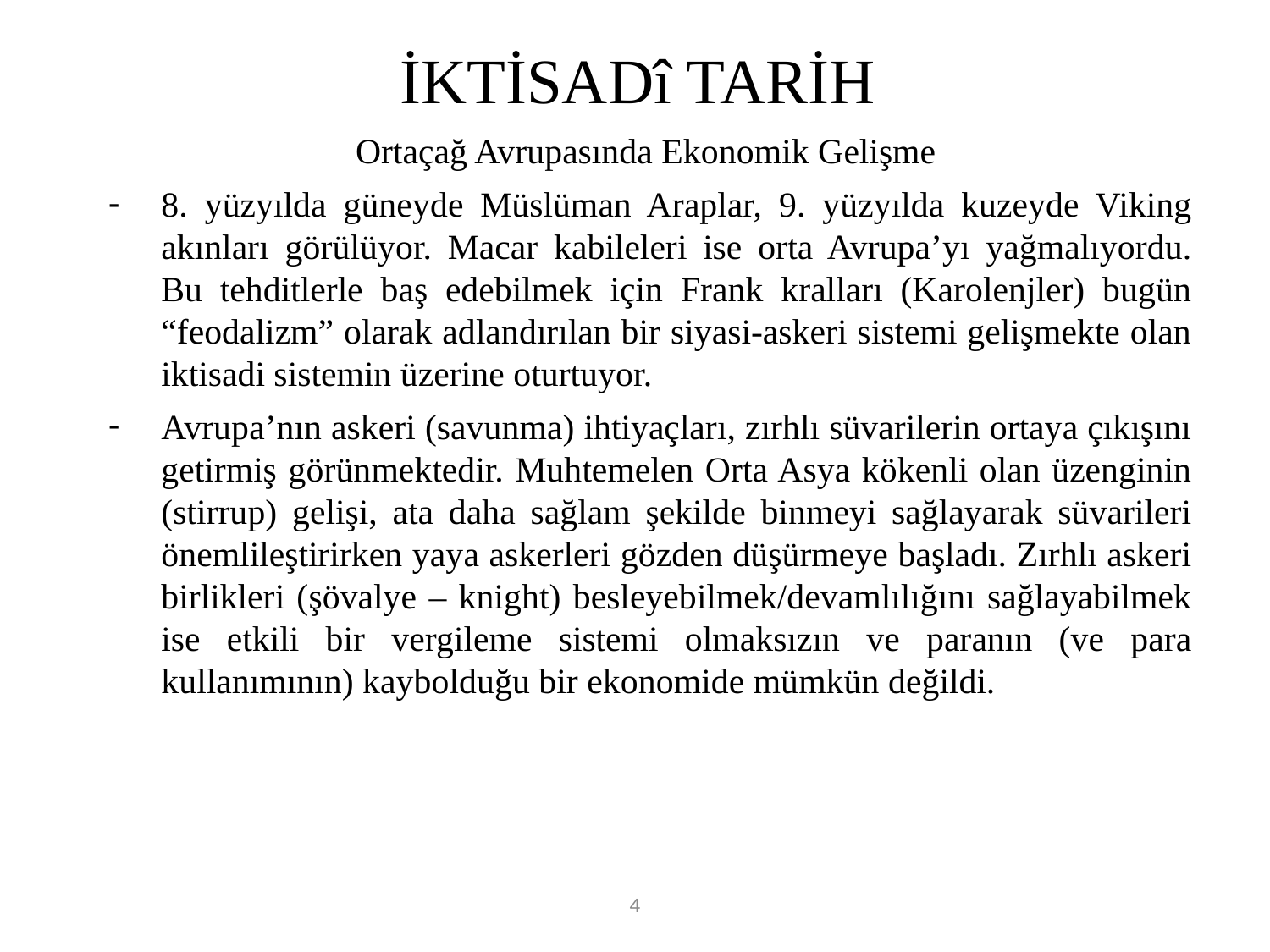

# İKTİSADî TARİH
Ortaçağ Avrupasında Ekonomik Gelişme
8. yüzyılda güneyde Müslüman Araplar, 9. yüzyılda kuzeyde Viking akınları görülüyor. Macar kabileleri ise orta Avrupa’yı yağmalıyordu. Bu tehditlerle baş edebilmek için Frank kralları (Karolenjler) bugün “feodalizm” olarak adlandırılan bir siyasi-askeri sistemi gelişmekte olan iktisadi sistemin üzerine oturtuyor.
Avrupa’nın askeri (savunma) ihtiyaçları, zırhlı süvarilerin ortaya çıkışını getirmiş görünmektedir. Muhtemelen Orta Asya kökenli olan üzenginin (stirrup) gelişi, ata daha sağlam şekilde binmeyi sağlayarak süvarileri önemlileştirirken yaya askerleri gözden düşürmeye başladı. Zırhlı askeri birlikleri (şövalye – knight) besleyebilmek/devamlılığını sağlayabilmek ise etkili bir vergileme sistemi olmaksızın ve paranın (ve para kullanımının) kaybolduğu bir ekonomide mümkün değildi.
4